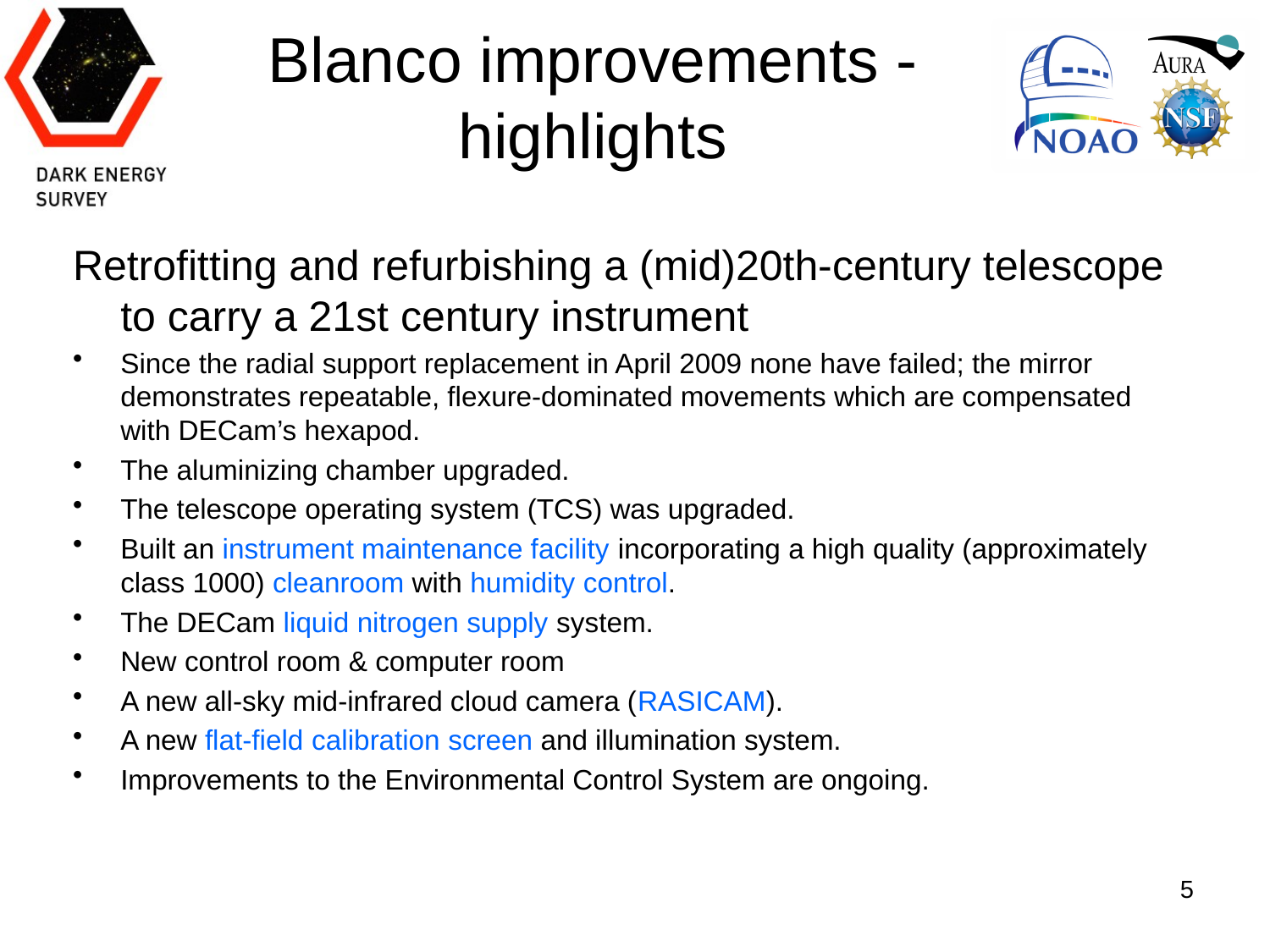

# Blanco improvements - highlights
Retrofitting and refurbishing a (mid)20th-century telescope to carry a 21st century instrument
Since the radial support replacement in April 2009 none have failed; the mirror demonstrates repeatable, flexure-dominated movements which are compensated with DECam’s hexapod.
The aluminizing chamber upgraded.
The telescope operating system (TCS) was upgraded.
Built an instrument maintenance facility incorporating a high quality (approximately class 1000) cleanroom with humidity control.
The DECam liquid nitrogen supply system.
New control room & computer room
A new all-sky mid-infrared cloud camera (RASICAM).
A new flat-field calibration screen and illumination system.
Improvements to the Environmental Control System are ongoing.
5